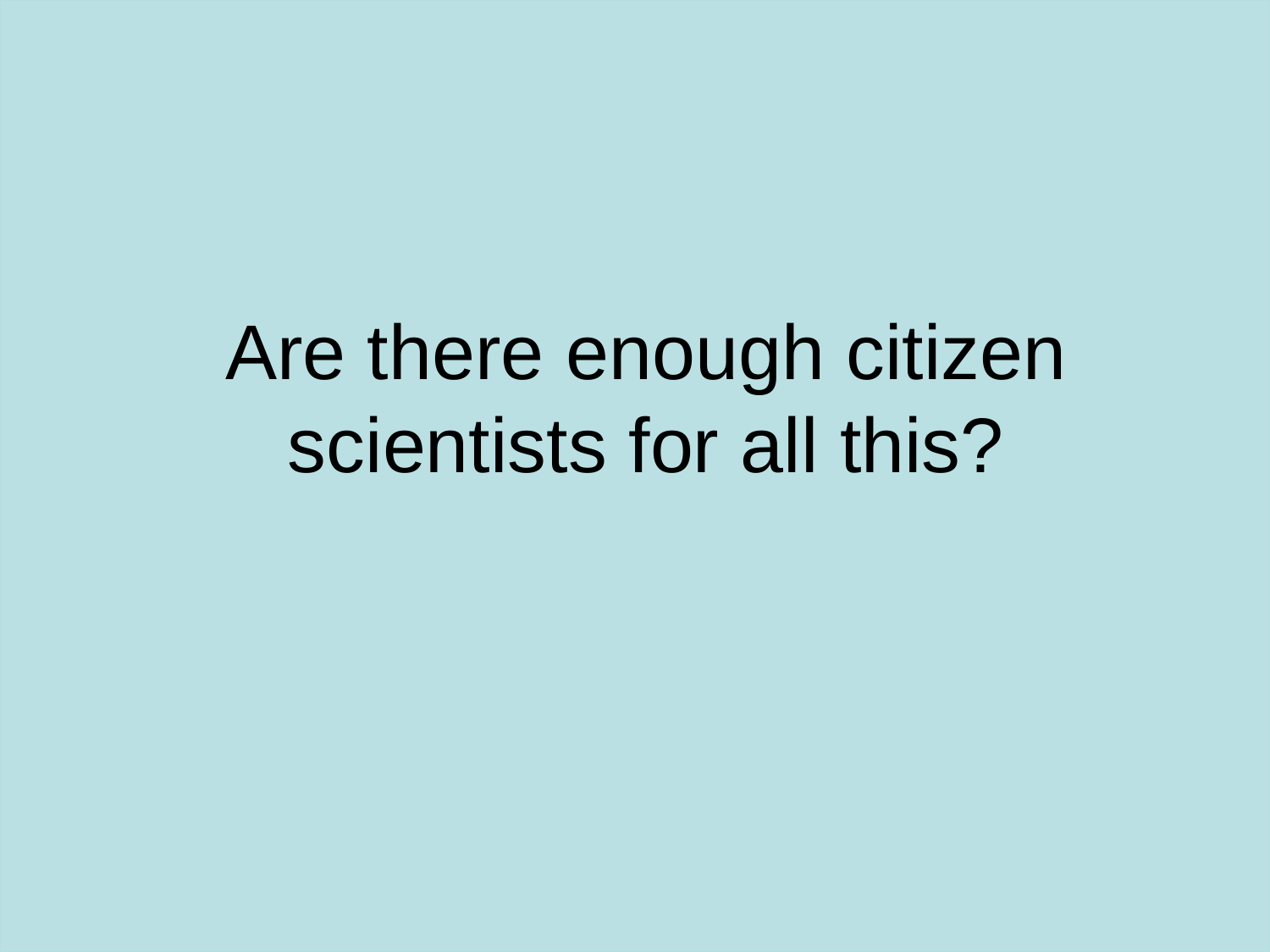

Are there enough citizen scientists for all this?